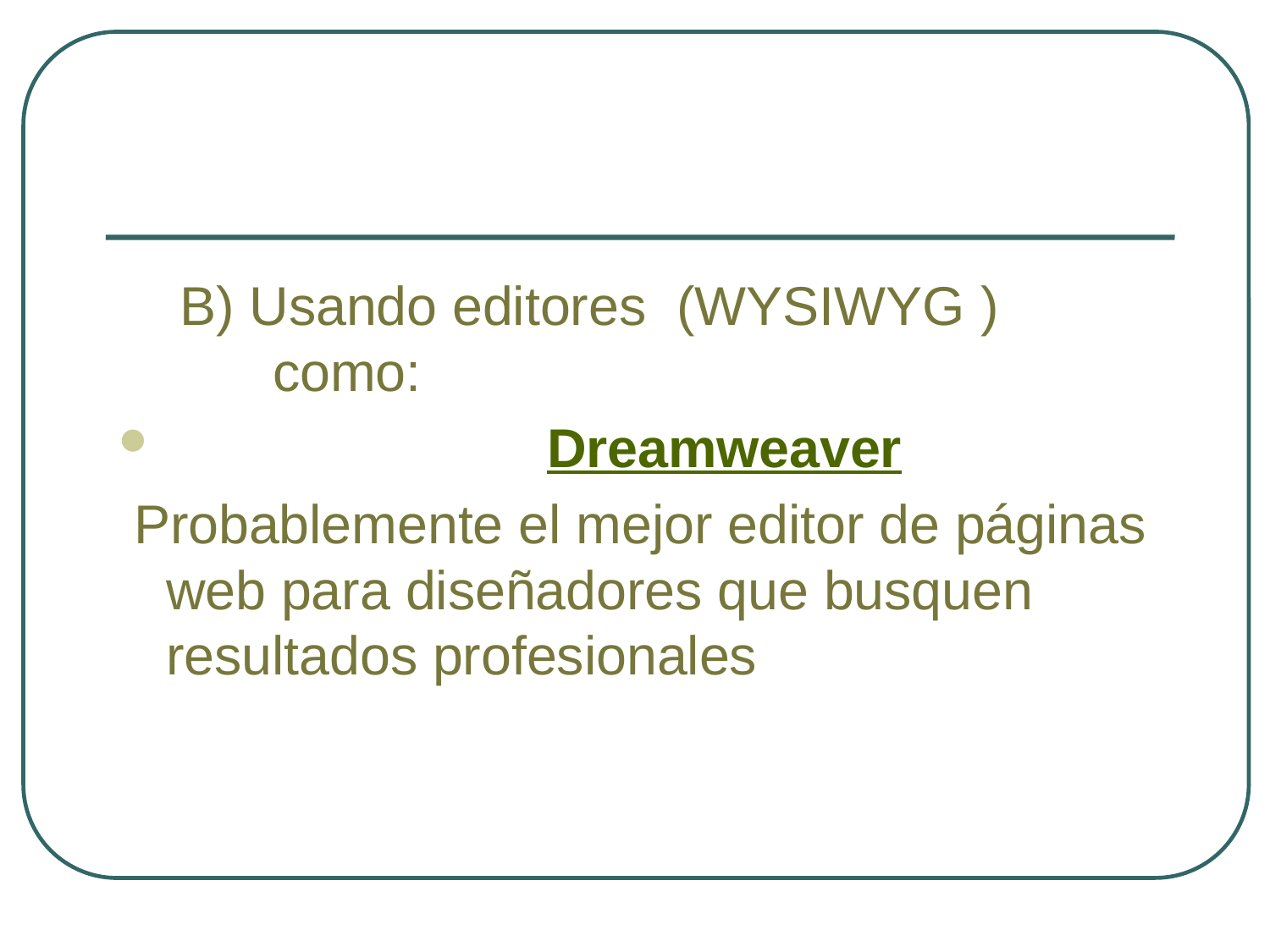

#
    B) Usando editores  (WYSIWYG )                  como:
			Dreamweaver
 Probablemente el mejor editor de páginas web para diseñadores que busquen resultados profesionales